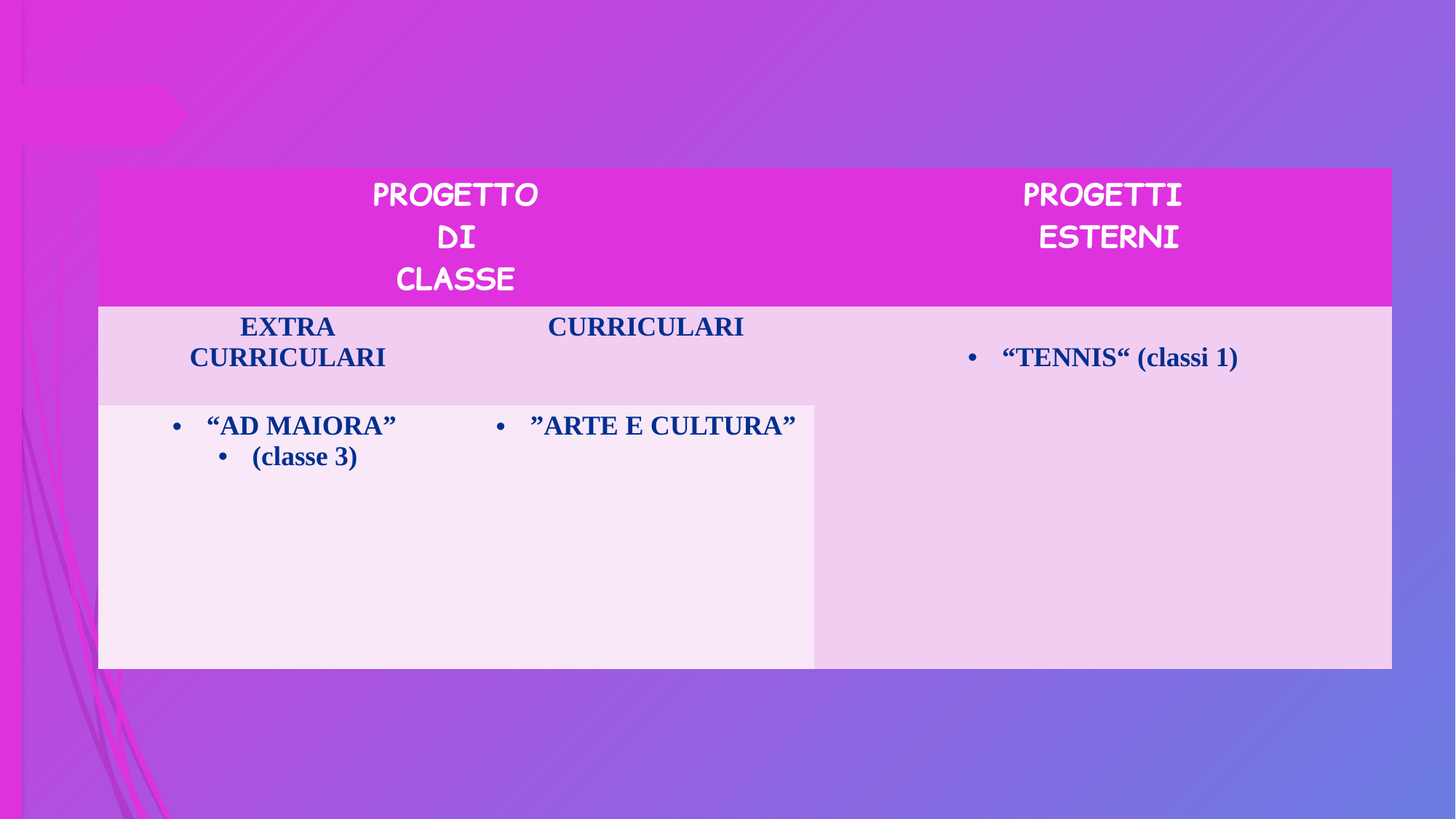

| PROGETTO DI CLASSE |  | PROGETTI ESTERNI |
| --- | --- | --- |
| EXTRA CURRICULARI | CURRICULARI | “TENNIS“ (classi 1) |
| “AD MAIORA” (classe 3) | ”ARTE E CULTURA” |  |